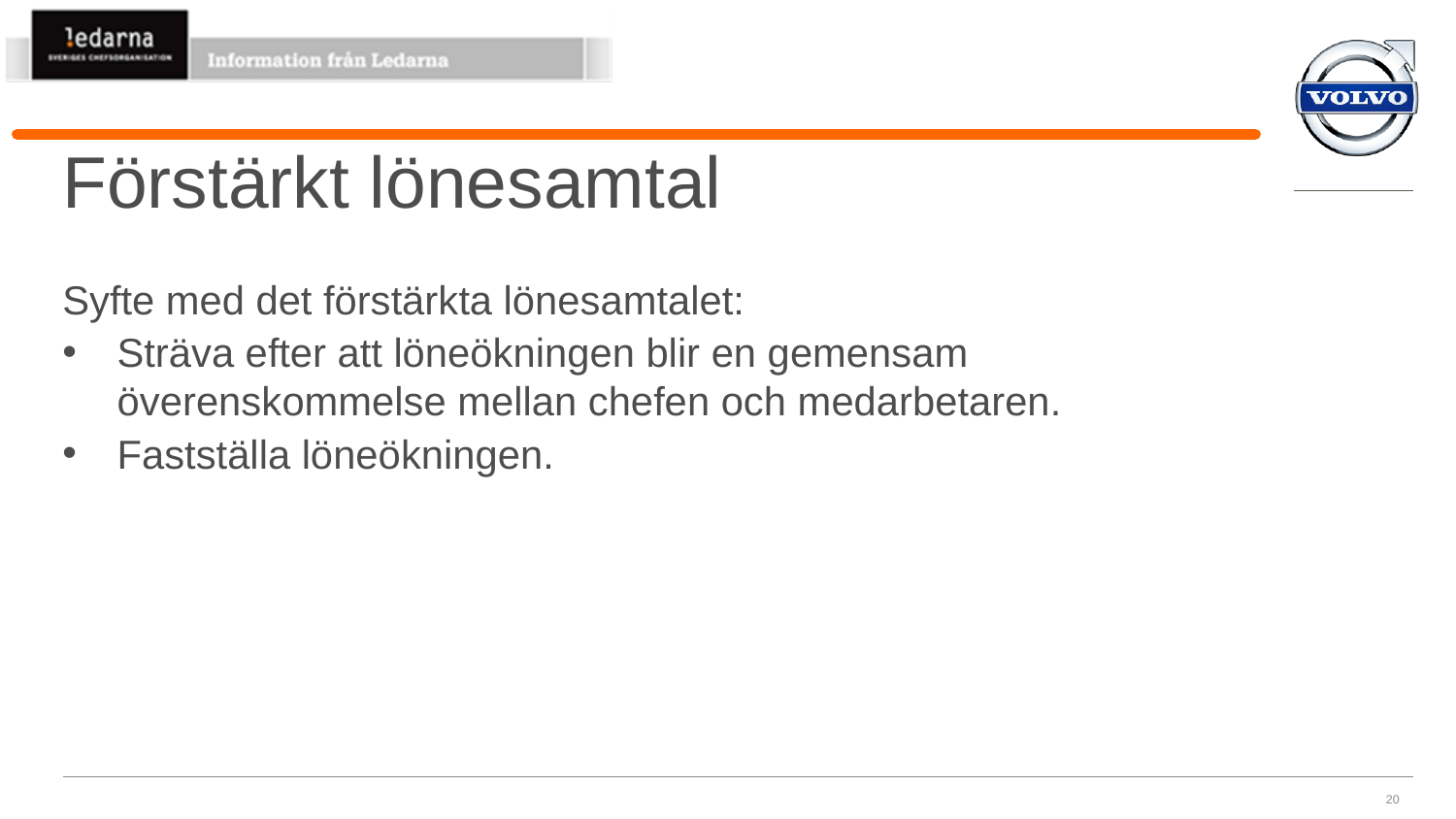

# Förstärkt lönesamtal
Syfte med det förstärkta lönesamtalet:
Sträva efter att löneökningen blir en gemensam överenskommelse mellan chefen och medarbetaren.
Fastställa löneökningen.

20